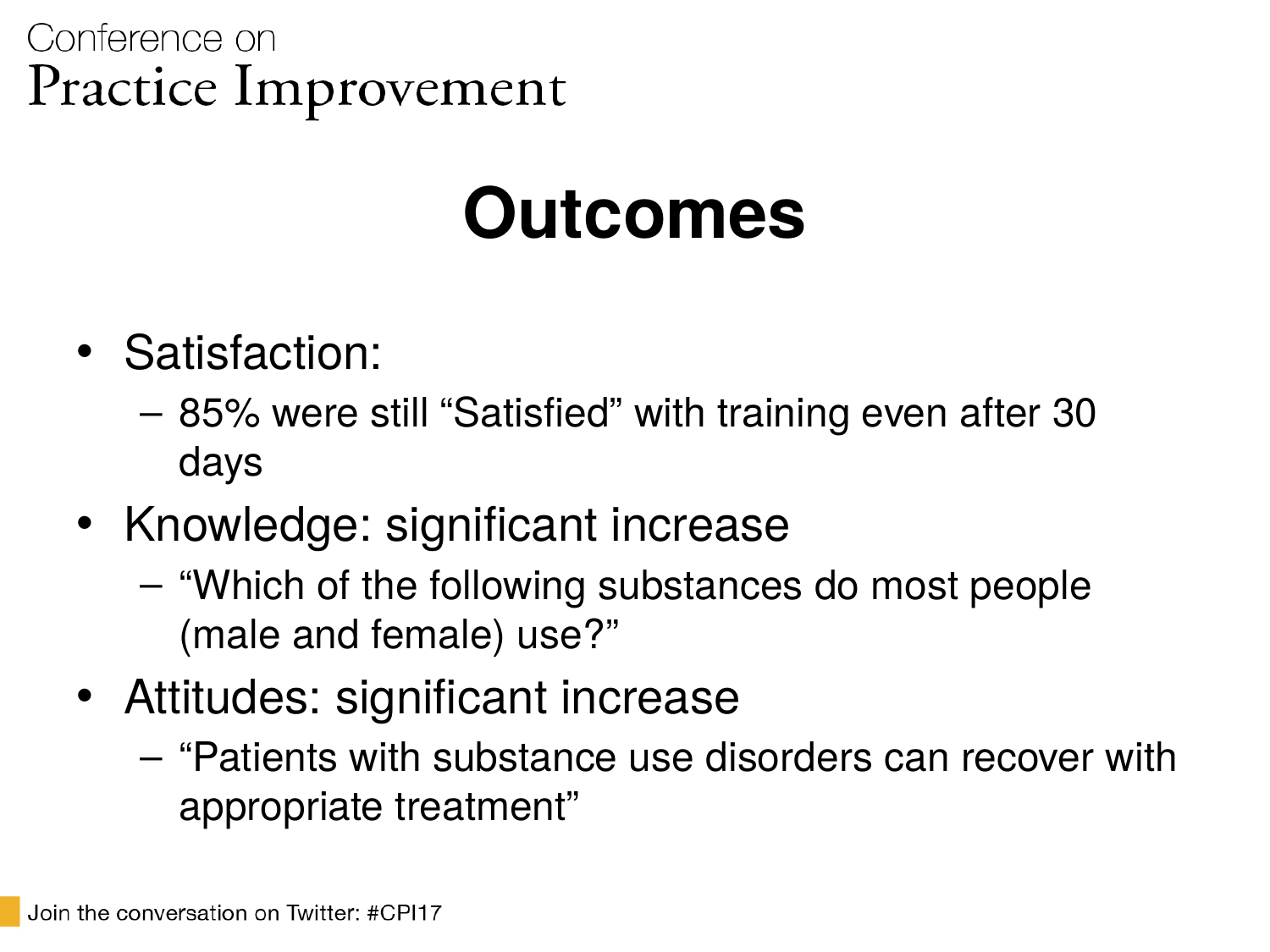

# Outcomes
Satisfaction:
85% were still “Satisfied” with training even after 30 days
Knowledge: significant increase
“Which of the following substances do most people (male and female) use?”
Attitudes: significant increase
“Patients with substance use disorders can recover with appropriate treatment”